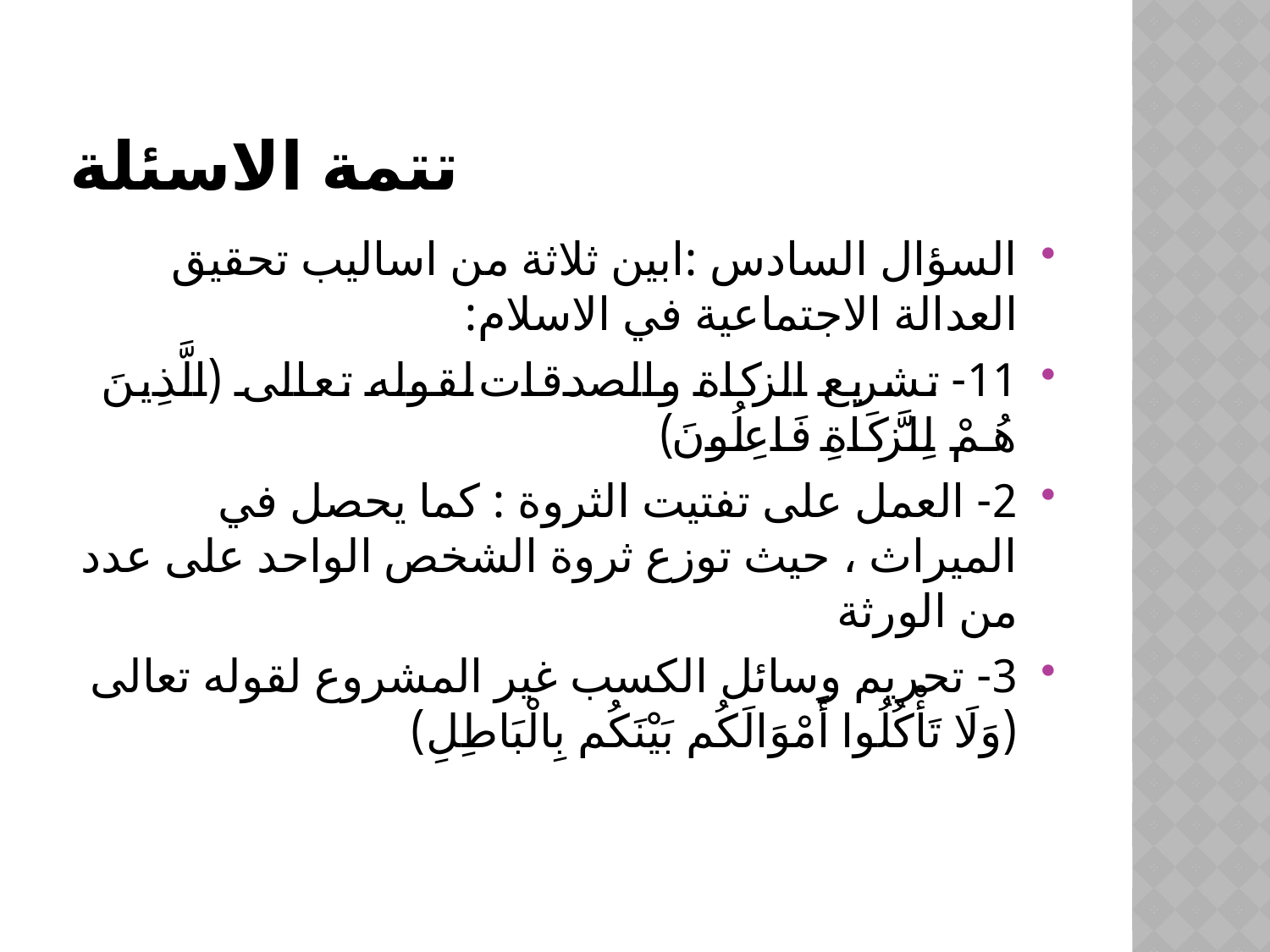

# تتمة الاسئلة
السؤال السادس :ابين ثلاثة من اساليب تحقيق العدالة الاجتماعية في الاسلام:
11- تشريع الزكاة والصدقات لقوله تعالى (الَّذِينَ هُمْ لِلزَّكَاةِ فَاعِلُونَ)
2- العمل على تفتيت الثروة : كما يحصل في الميراث ، حيث توزع ثروة الشخص الواحد على عدد من الورثة
3- تحريم وسائل الكسب غير المشروع لقوله تعالى  (وَلَا تَأْكُلُوا أَمْوَالَكُم بَيْنَكُم بِالْبَاطِلِ)